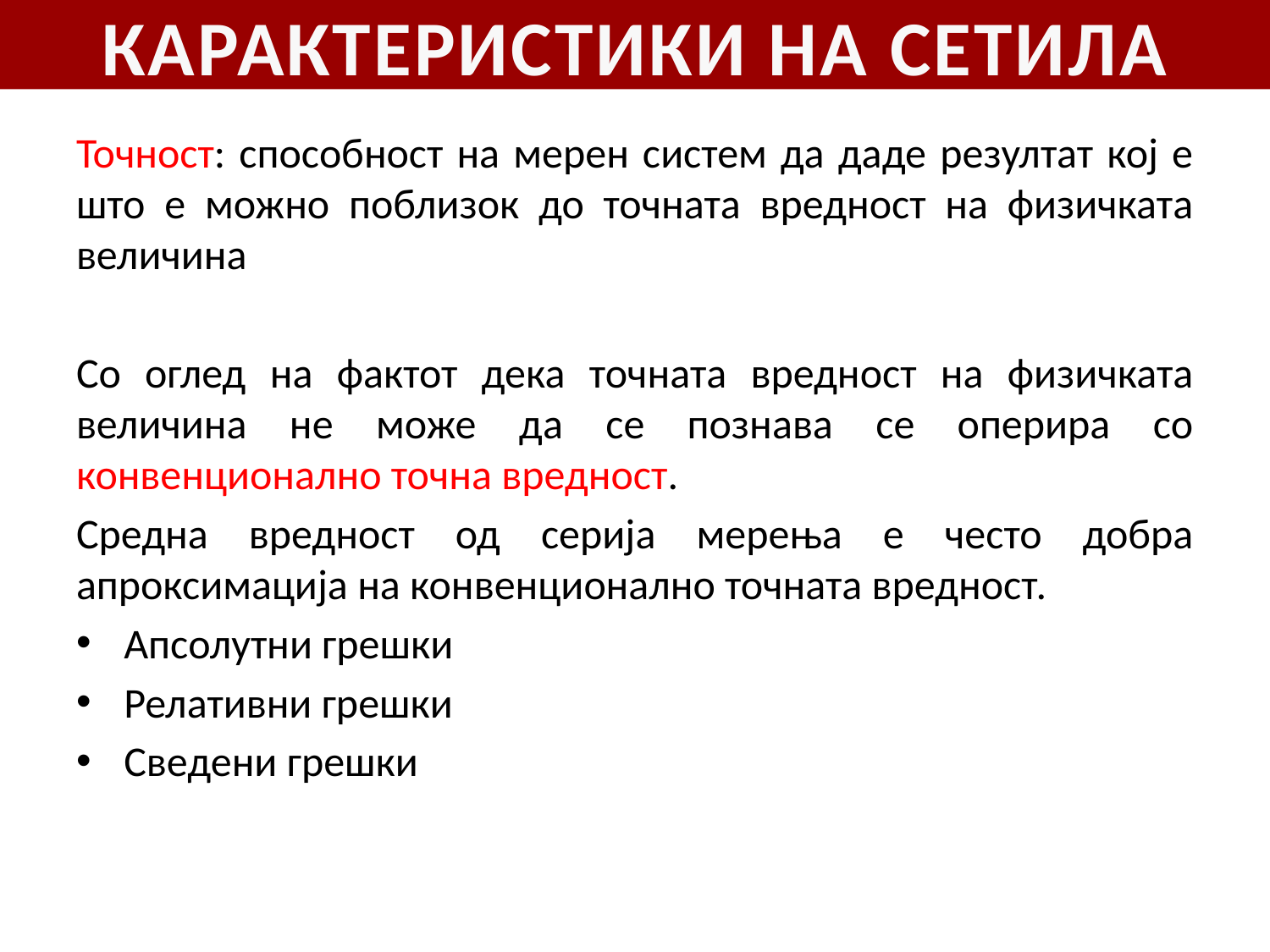

# КАРАКТЕРИСТИКИ НА СЕТИЛА
Точност: способност на мерен систем да даде резултат кој е што е можно поблизок до точната вредност на физичката величина

Со оглед на фактот дека точната вредност на физичката величина не може да се познава се оперира со конвенционално точна вредност.
Средна вредност од серија мерења е често добра апроксимација на конвенционално точната вредност.
Апсолутни грешки
Релативни грешки
Сведени грешки